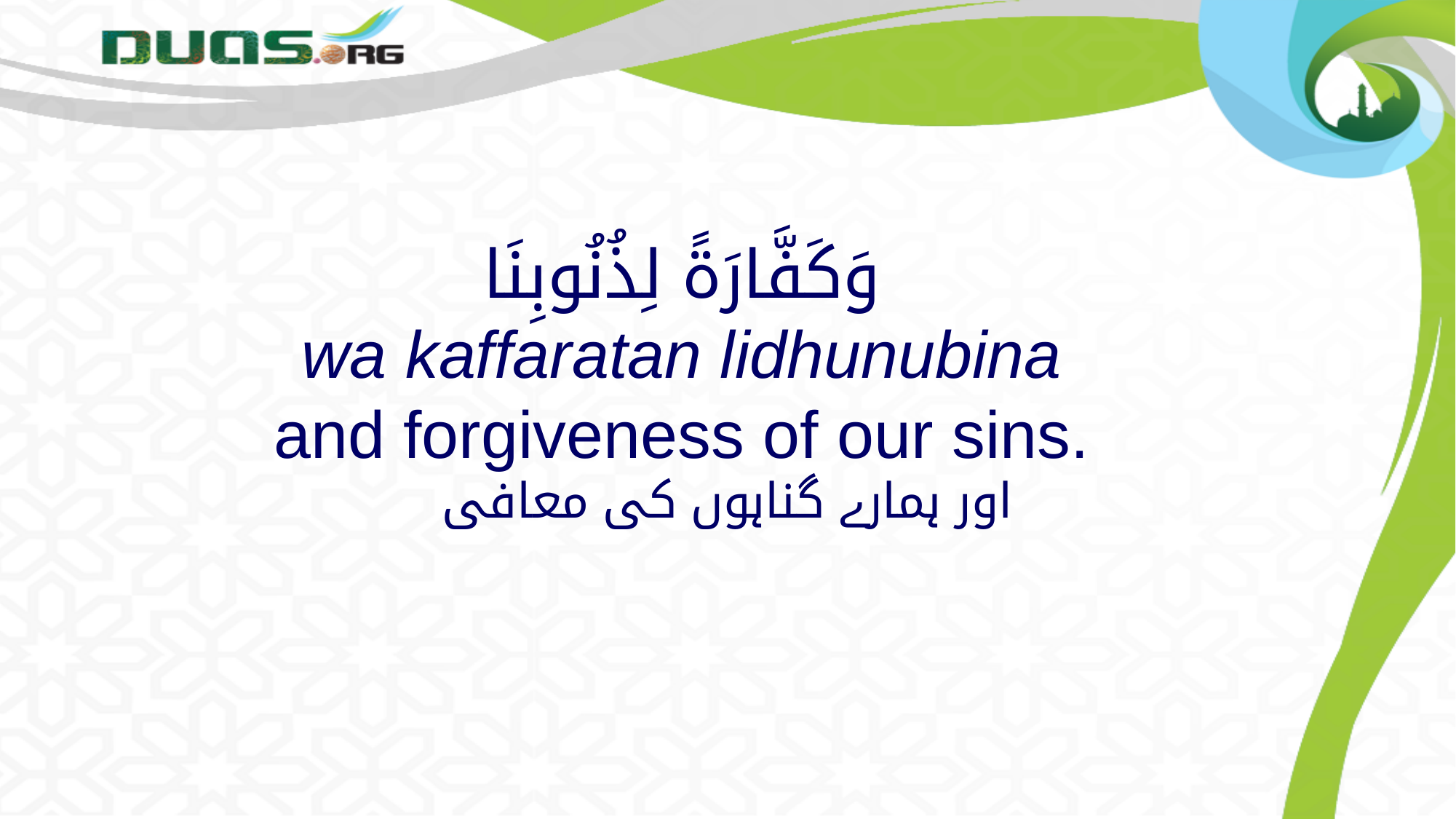

# وَكَفَّارَةً لِذُنُوبِنَا wa kaffaratan lidhunubina and forgiveness of our sins.
اور ہمارے گناہوں کی معافی